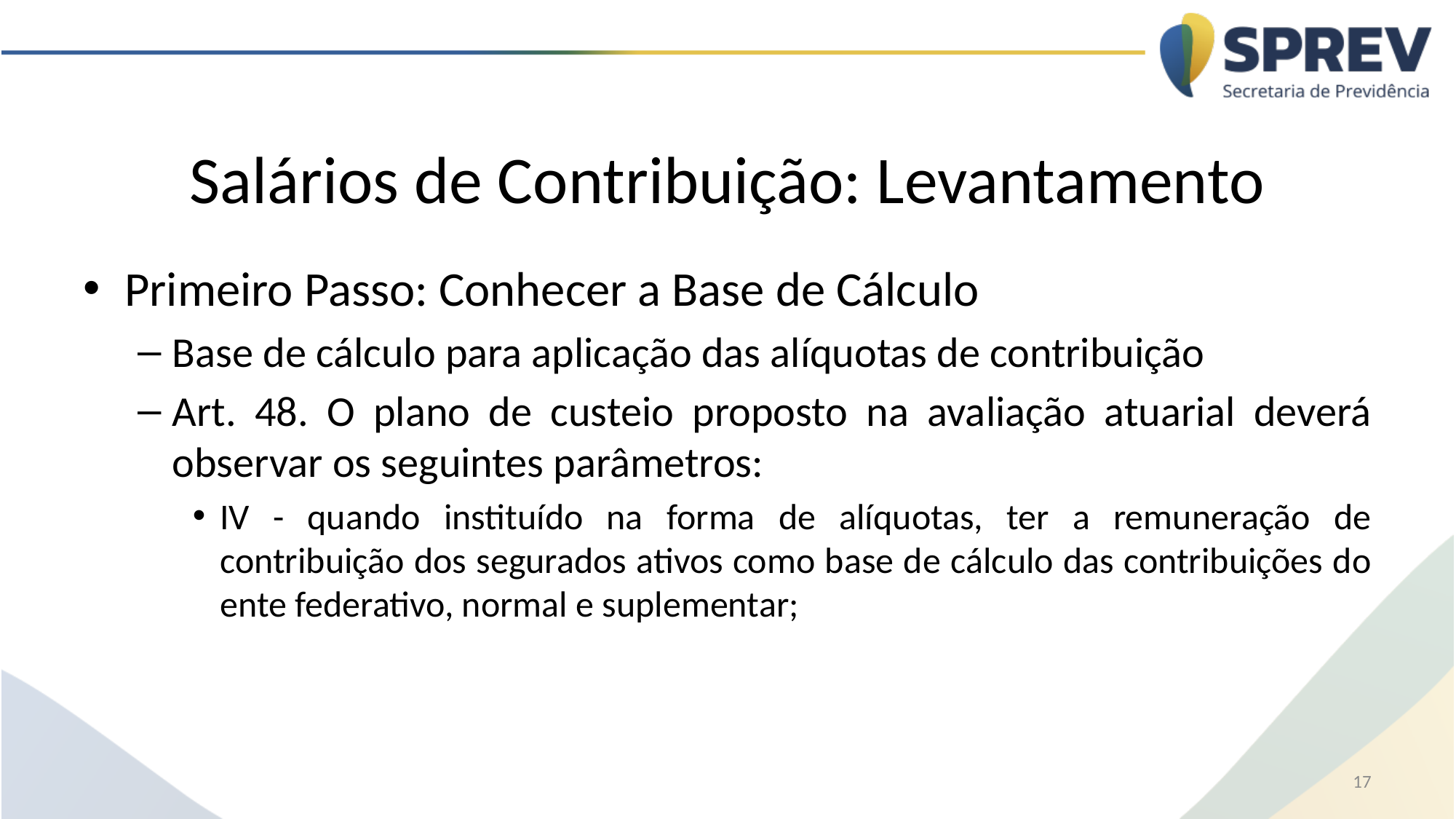

# Salários de Contribuição: Levantamento
Primeiro Passo: Conhecer a Base de Cálculo
Base de cálculo para aplicação das alíquotas de contribuição
Art. 48. O plano de custeio proposto na avaliação atuarial deverá observar os seguintes parâmetros:
IV - quando instituído na forma de alíquotas, ter a remuneração de contribuição dos segurados ativos como base de cálculo das contribuições do ente federativo, normal e suplementar;
17